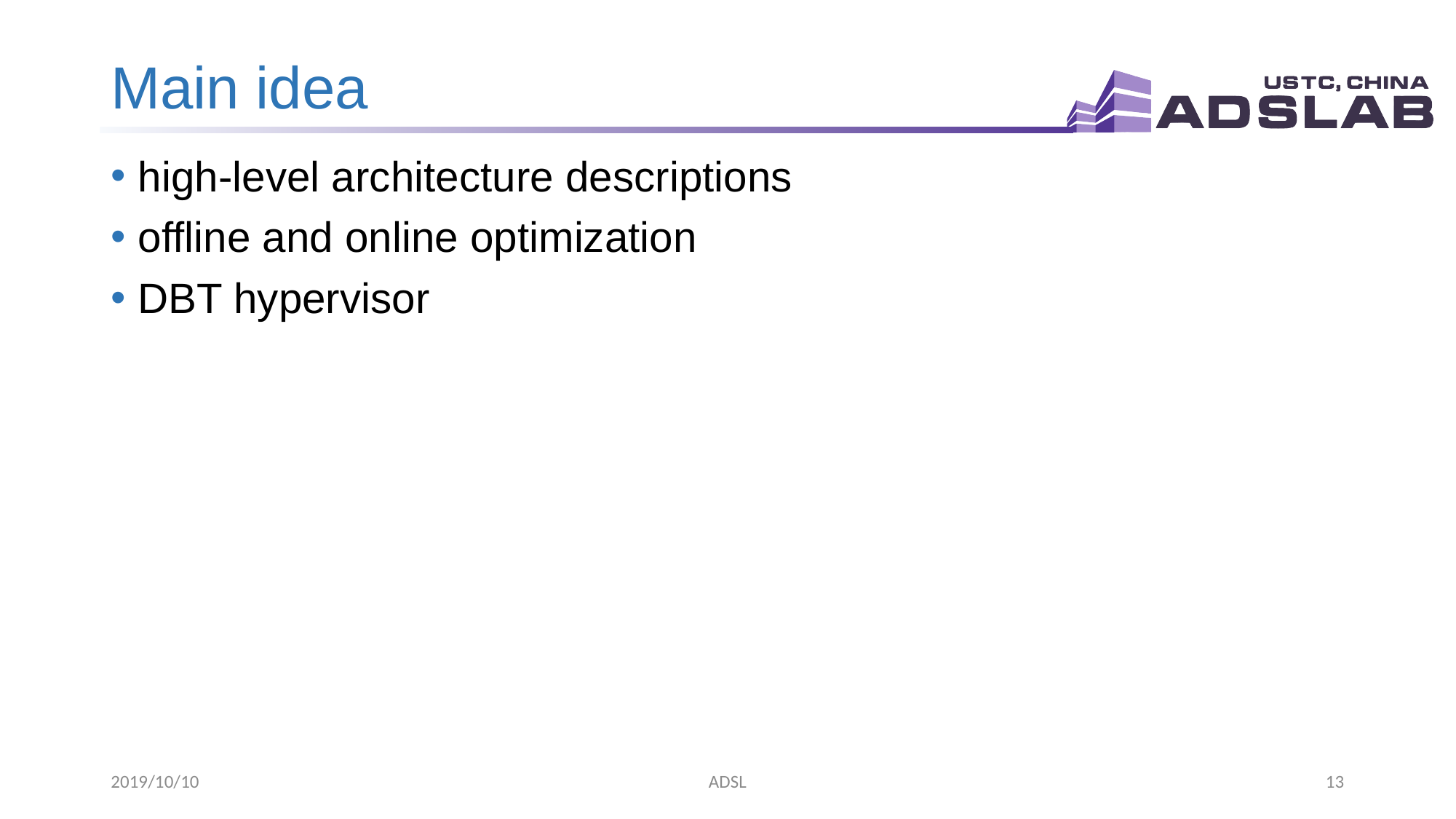

# Main idea
high-level architecture descriptions
offline and online optimization
DBT hypervisor

2019/10/10
ADSL
13